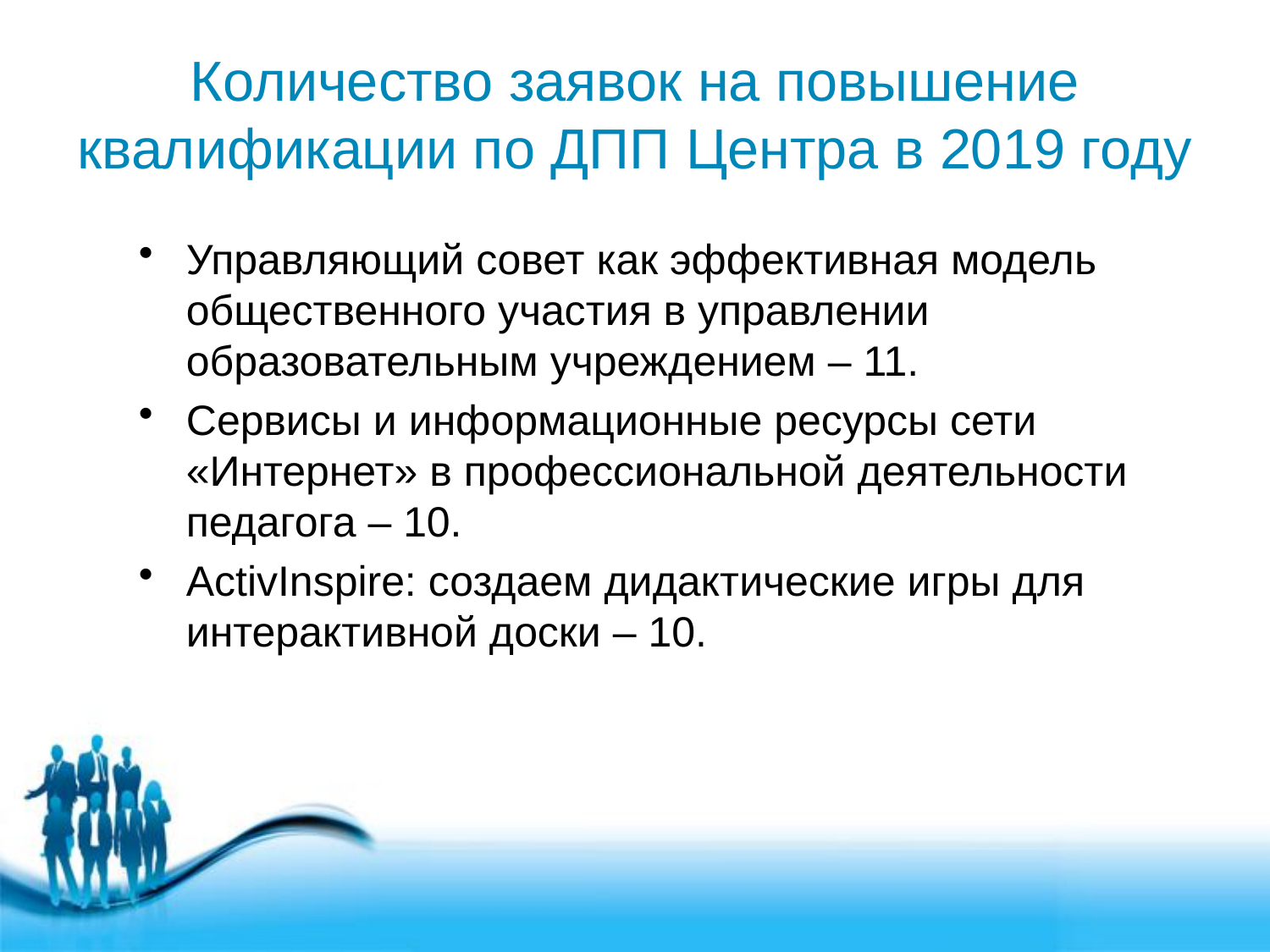

# Количество заявок на повышение квалификации по ДПП Центра в 2019 году
Управляющий совет как эффективная модель общественного участия в управлении образовательным учреждением – 11.
Сервисы и информационные ресурсы сети «Интернет» в профессиональной деятельности педагога – 10.
ActivInspire: создаем дидактические игры для интерактивной доски – 10.